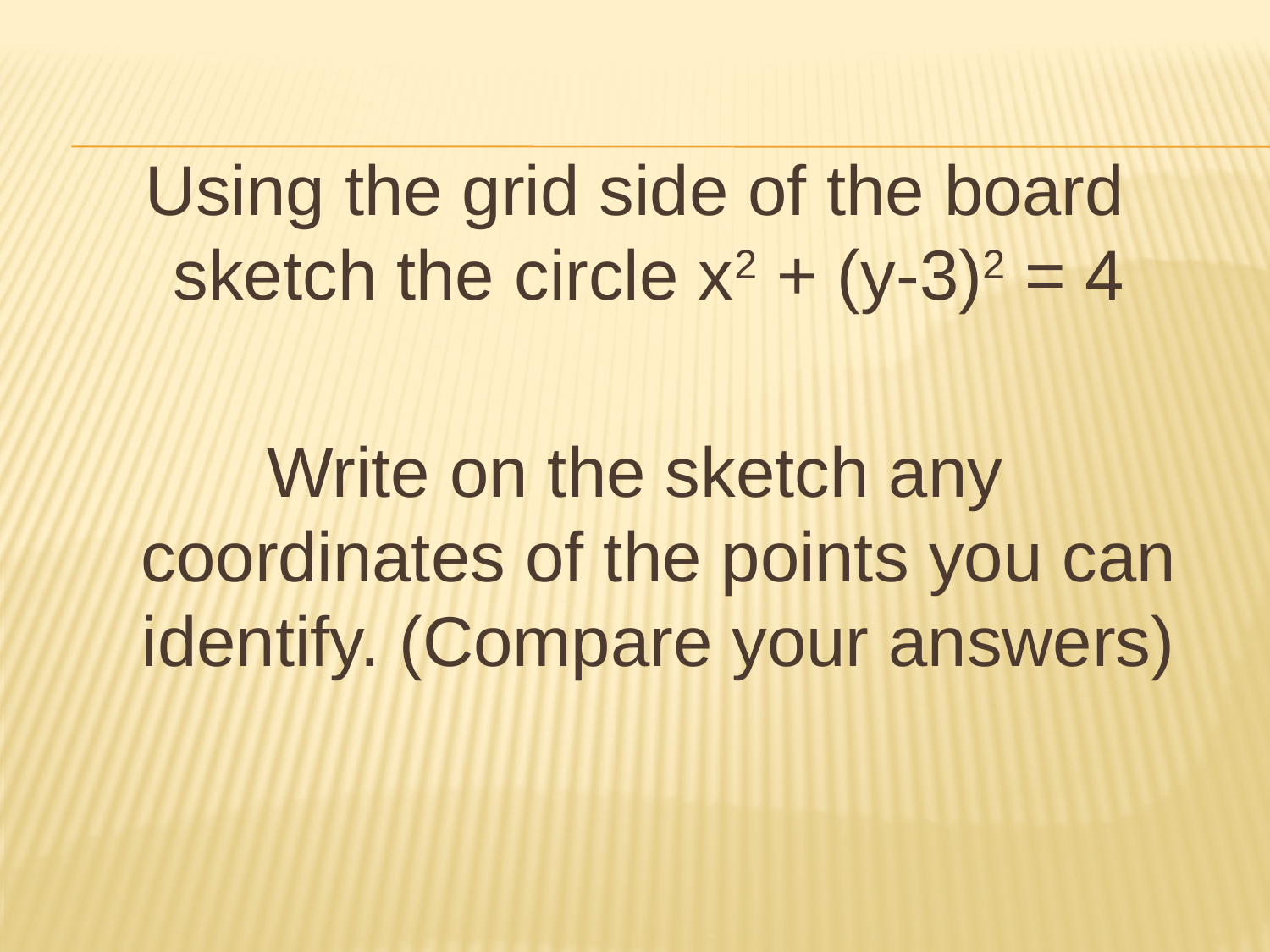

Using the grid side of the board sketch the circle x2 + (y-3)2 = 4

Write on the sketch any coordinates of the points you can identify. (Compare your answers)